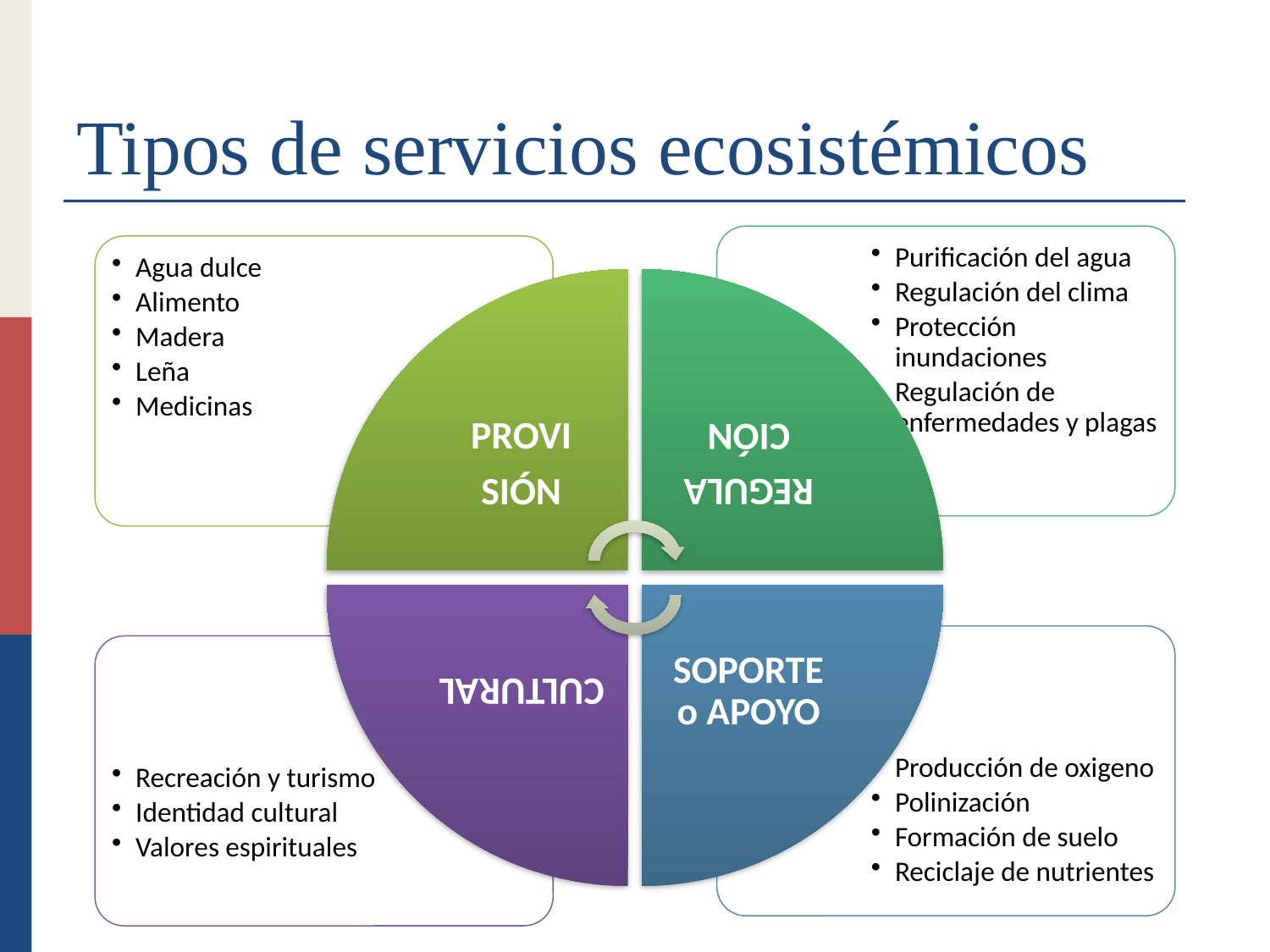

# Tipos de servicios ecosistémicos

Producción de oxigeno
Polinización
Formación de suelo
Reciclaje de nutrientes

Recreación y turismo
Identidad cultural
Valores espirituales
Purificación del agua
Regulación del clima
Protección inundaciones
Regulación de enfermedades y plagas
Agua dulce
Alimento
Madera
Leña
Medicinas
PROVI
SIÓN
REGULA
CIÓN
SOPORTE o APOYO
CULTURAL